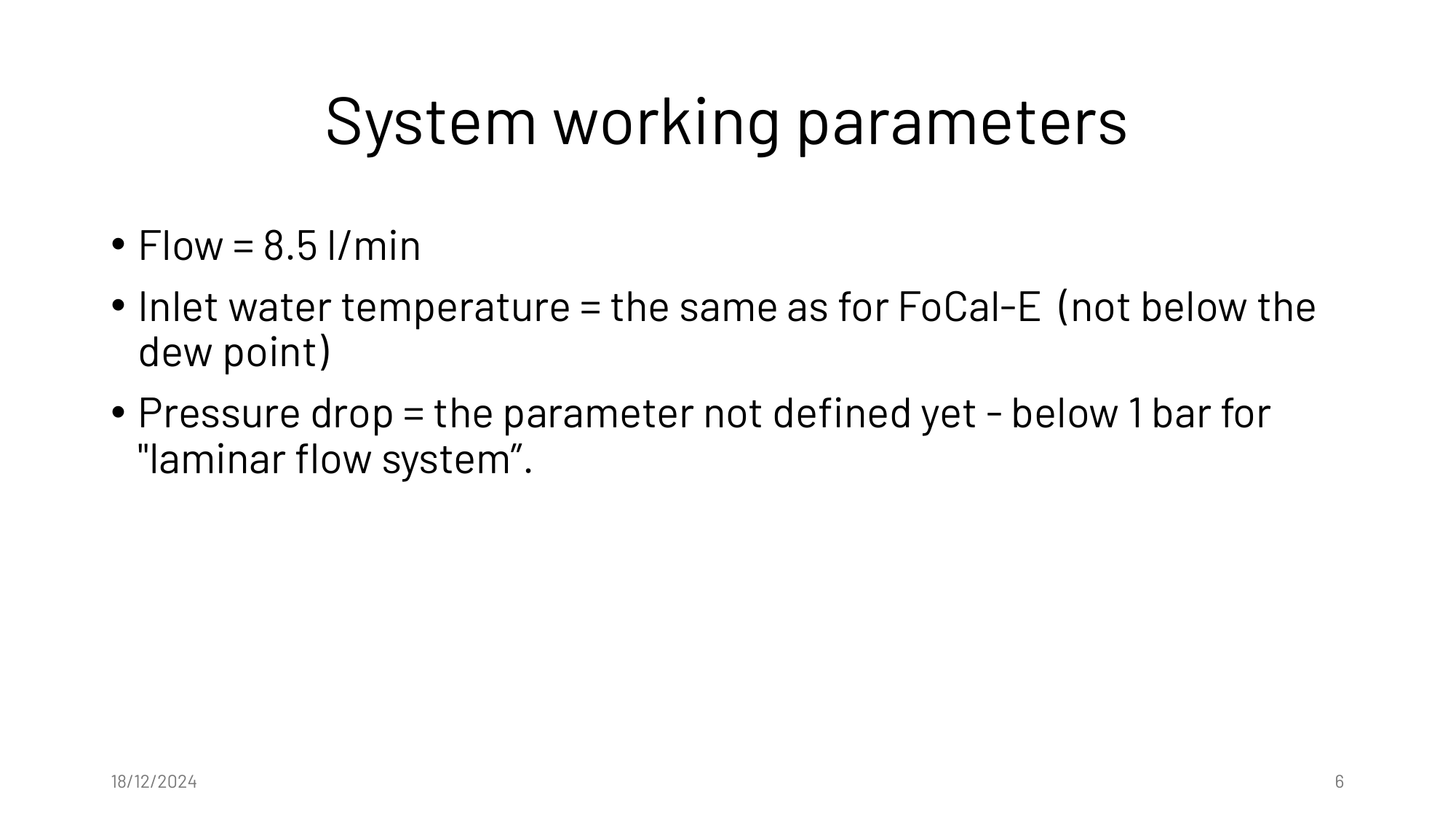

# System working parameters
Flow = 8.5 l/min
Inlet water temperature = the same as for FoCal-E  (not below the dew point)
Pressure drop = the parameter not defined yet - below 1 bar for "laminar flow system”.
18/12/2024
6